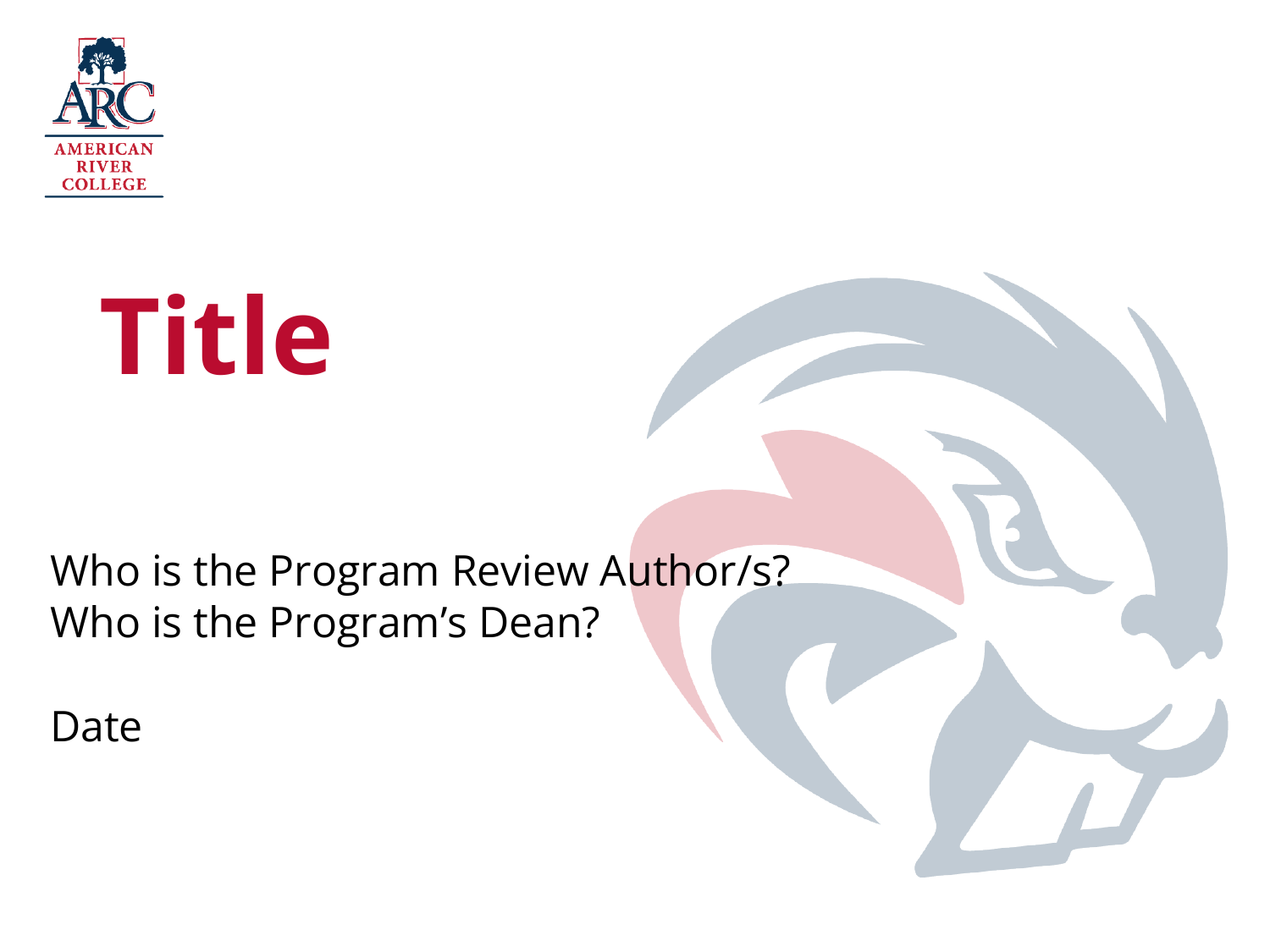

# Title
Who is the Program Review Author/s?
Who is the Program’s Dean?

Date